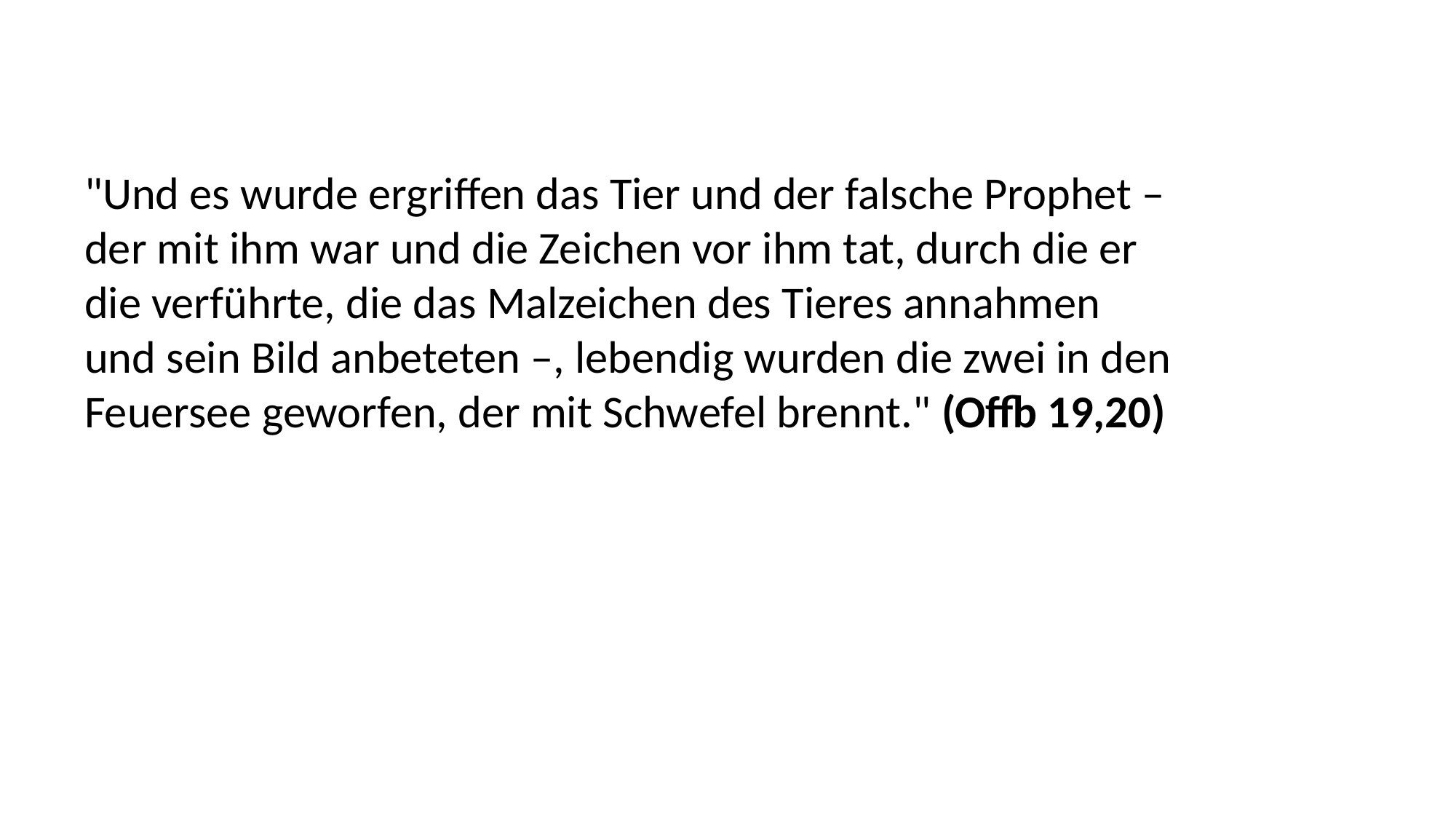

"Und es wurde ergriffen das Tier und der falsche Prophet –
der mit ihm war und die Zeichen vor ihm tat, durch die er
die verführte, die das Malzeichen des Tieres annahmen
und sein Bild anbeteten –, lebendig wurden die zwei in den
Feuersee geworfen, der mit Schwefel brennt." (Offb 19,20)